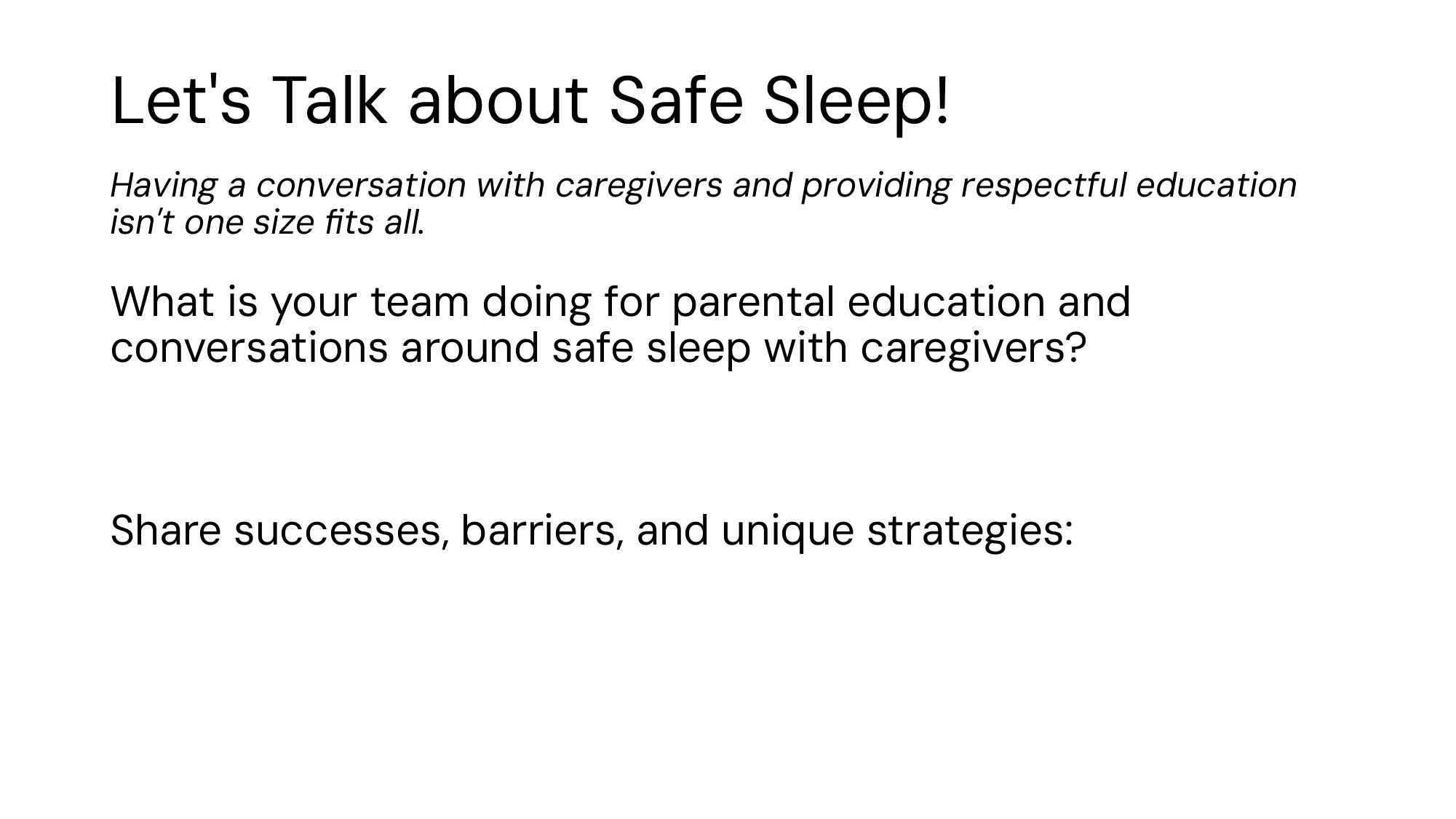

# Let's Talk about Safe Sleep!
Having a conversation with caregivers and providing respectful education isn't one size fits all.
What is your team doing for parental education and conversations around safe sleep with caregivers?

Share successes, barriers, and unique strategies: